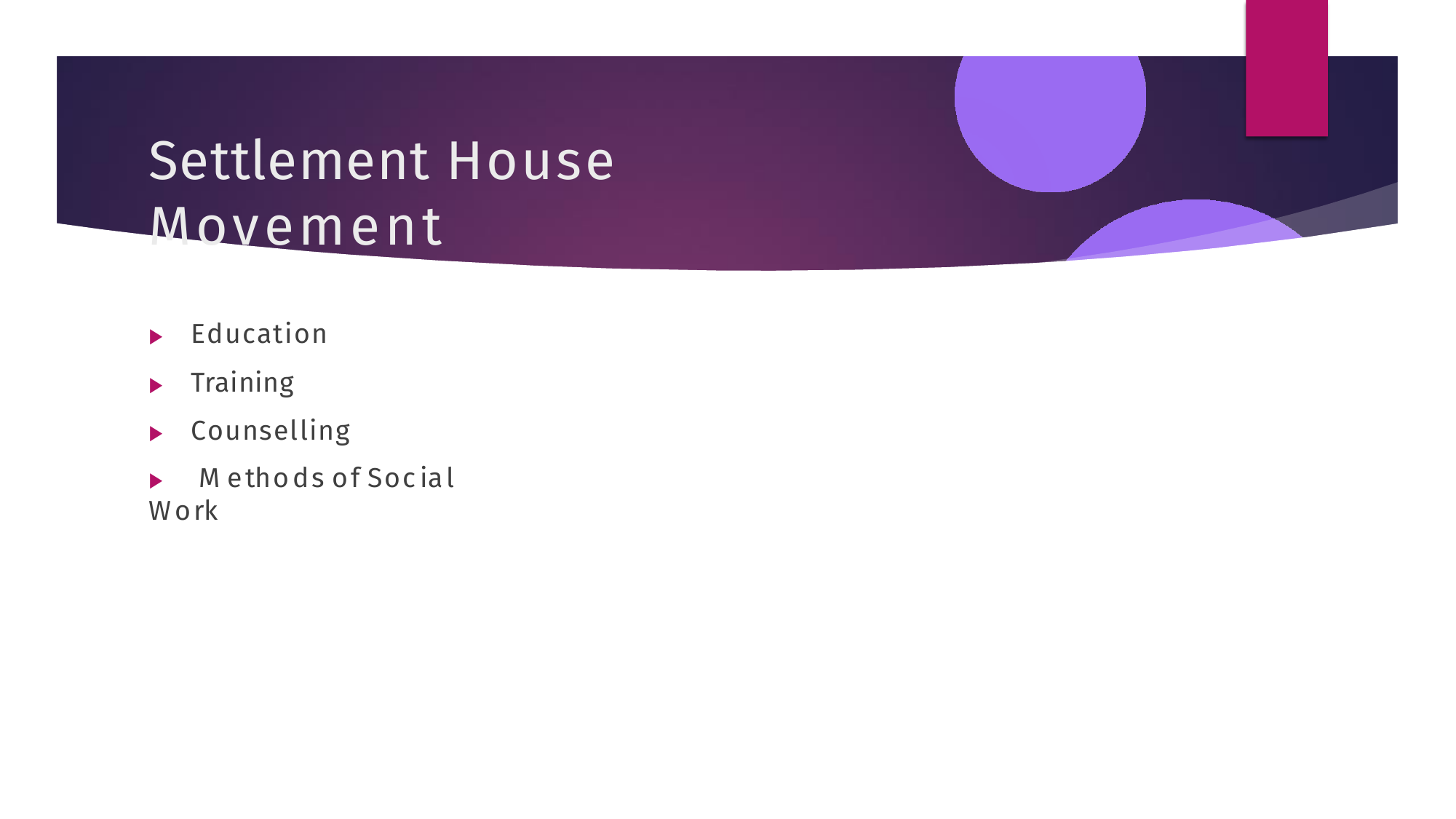

# Settlement House Movement
▶	Education
▶	Training
▶	Counselling
▶	Methods of Social Work